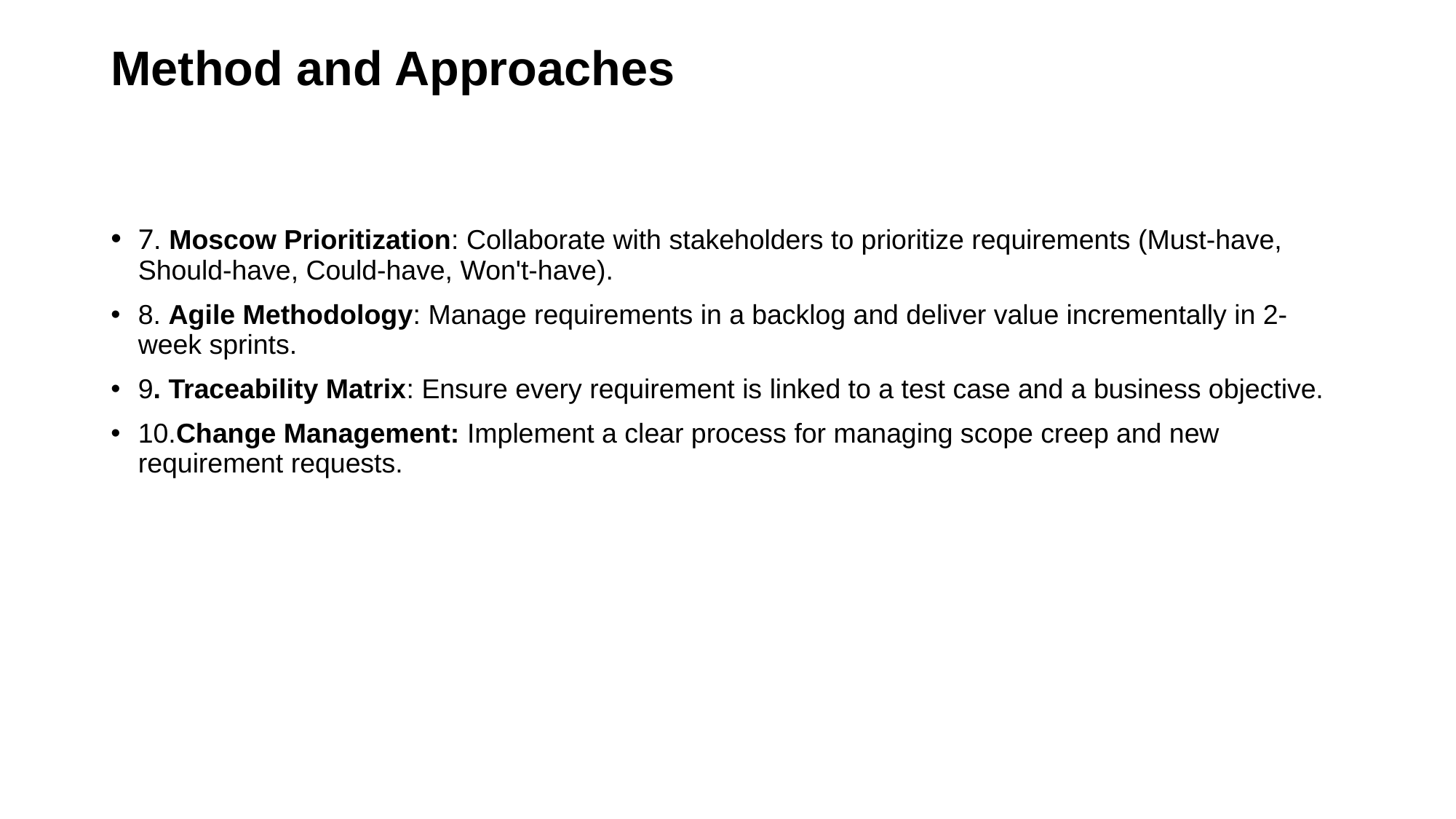

# Method and Approaches
7. Moscow Prioritization: Collaborate with stakeholders to prioritize requirements (Must-have, Should-have, Could-have, Won't-have).
8. Agile Methodology: Manage requirements in a backlog and deliver value incrementally in 2-week sprints.
9. Traceability Matrix: Ensure every requirement is linked to a test case and a business objective.
10.Change Management: Implement a clear process for managing scope creep and new requirement requests.